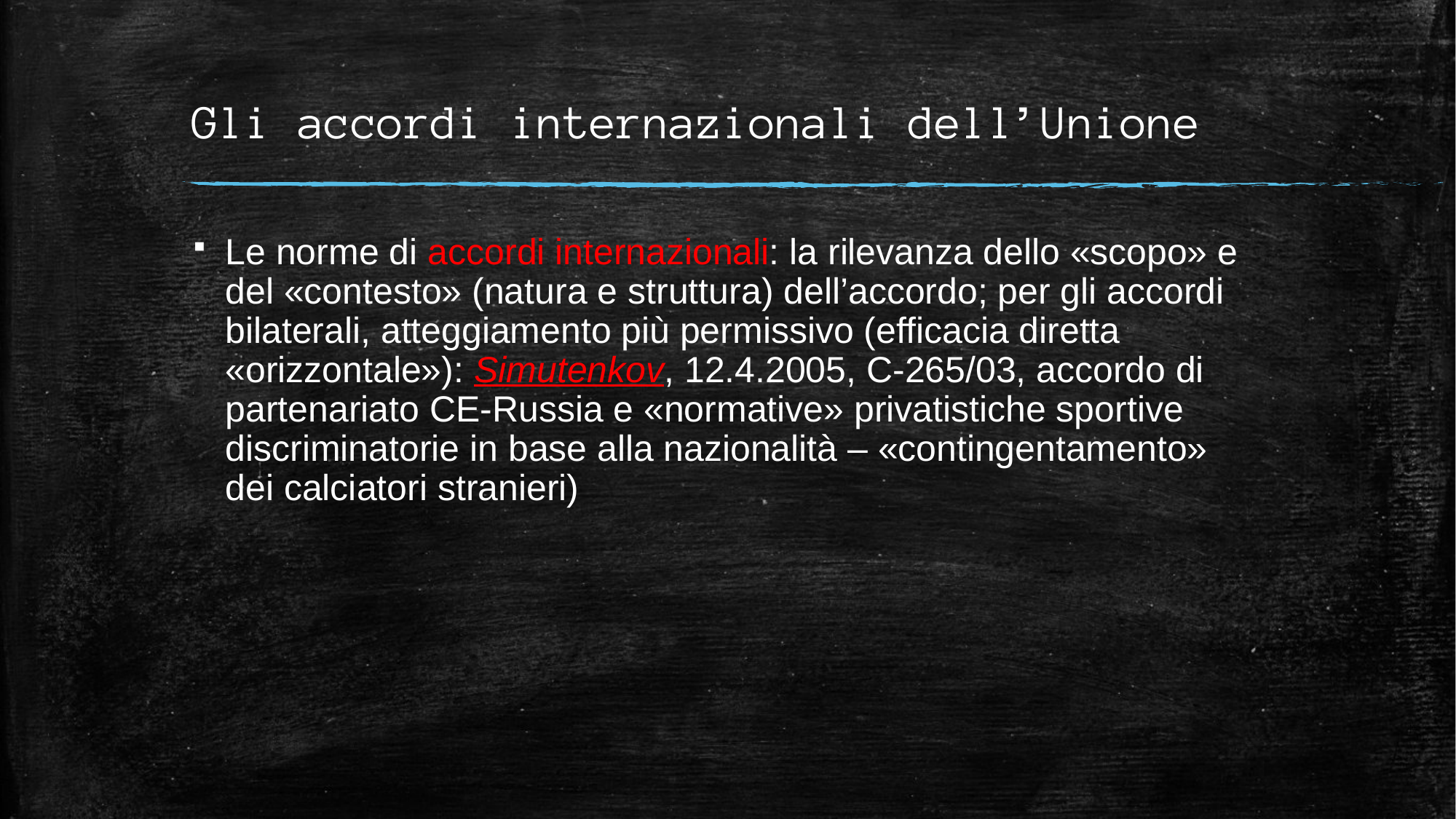

# Gli accordi internazionali dell’Unione
Le norme di accordi internazionali: la rilevanza dello «scopo» e del «contesto» (natura e struttura) dell’accordo; per gli accordi bilaterali, atteggiamento più permissivo (efficacia diretta «orizzontale»): Simutenkov, 12.4.2005, C-265/03, accordo di partenariato CE-Russia e «normative» privatistiche sportive discriminatorie in base alla nazionalità – «contingentamento» dei calciatori stranieri)